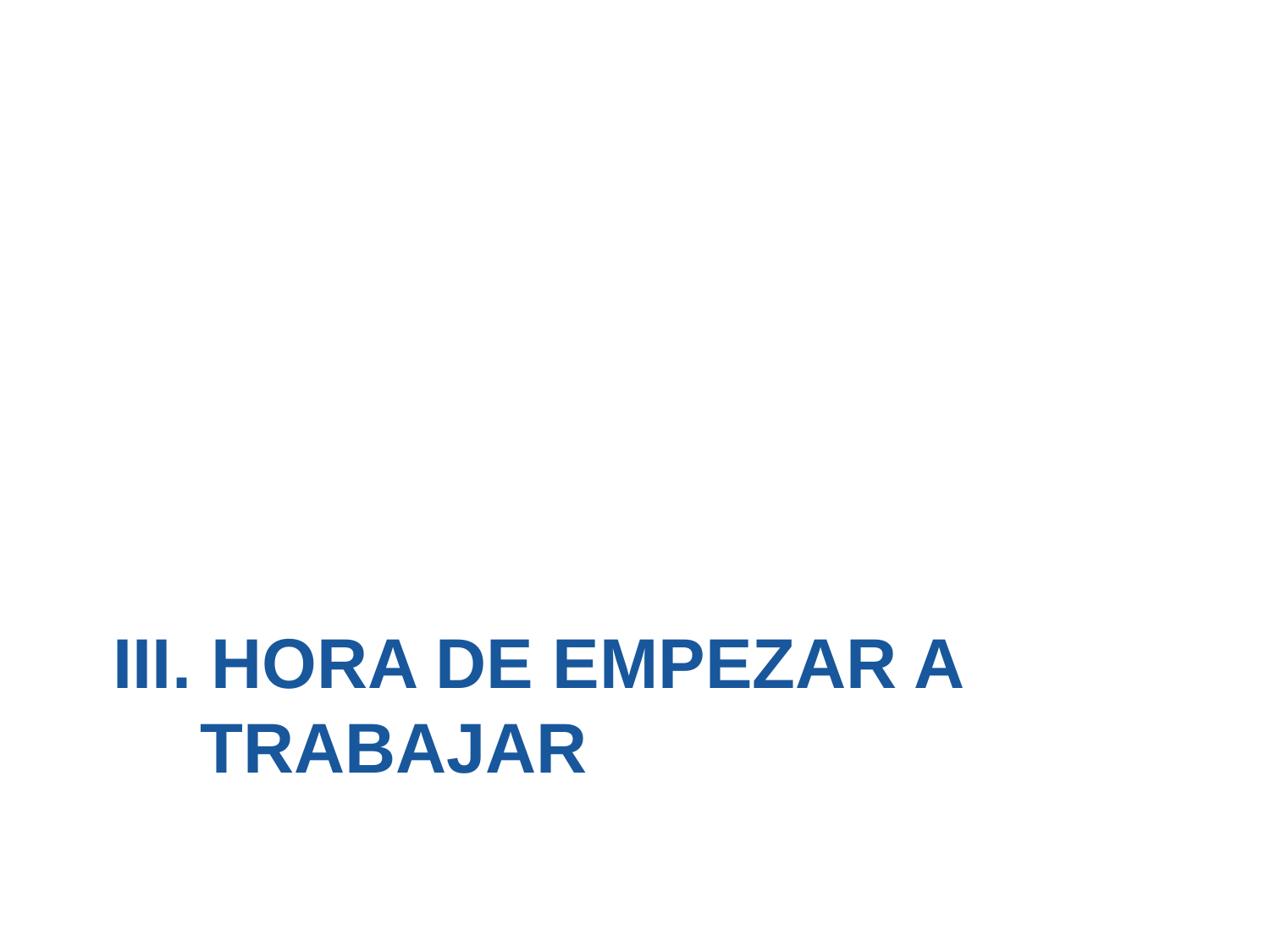

# III. Hora de empezar a trabajar